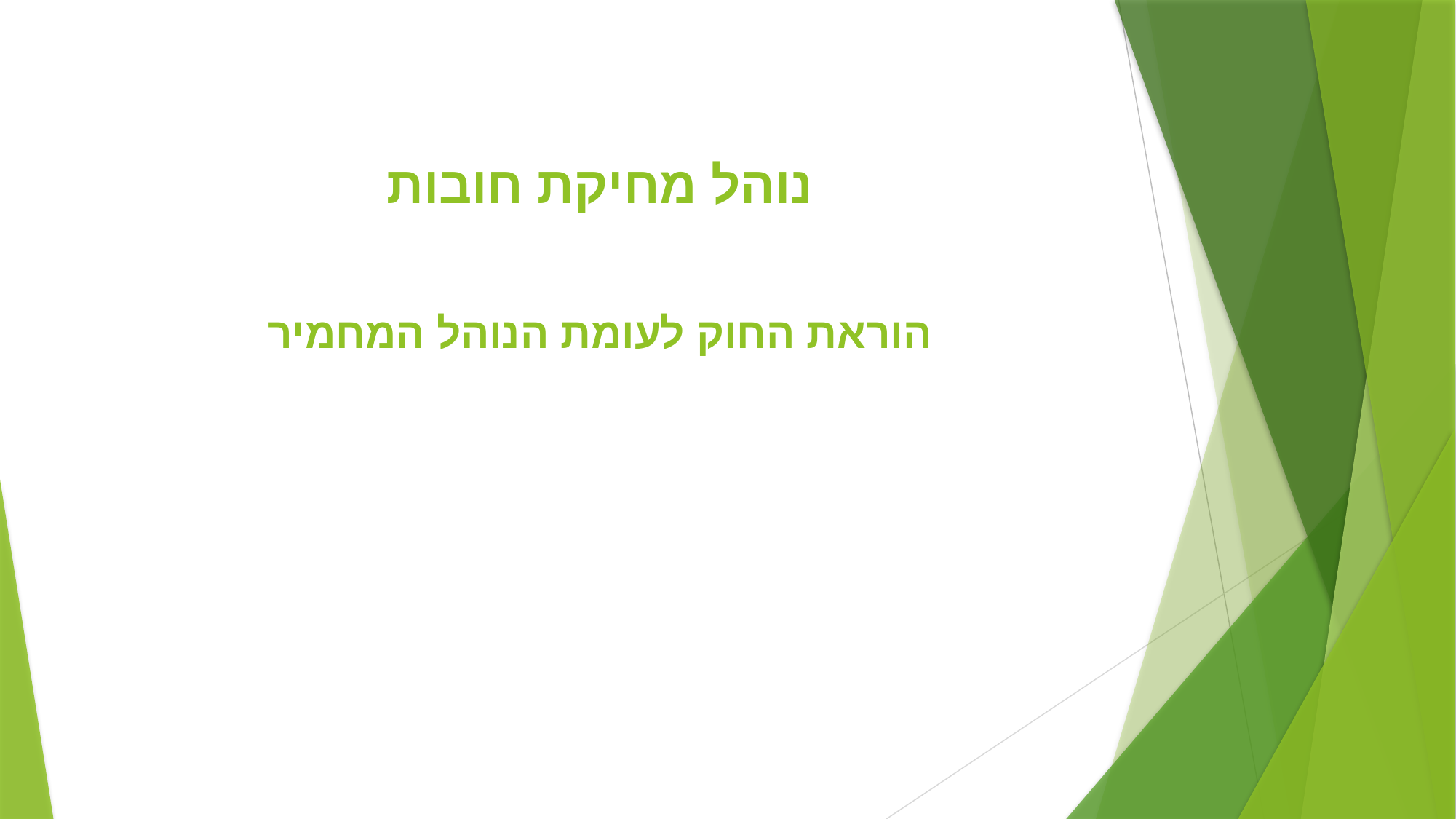

נוהל מחיקת חובות

הוראת החוק לעומת הנוהל המחמיר